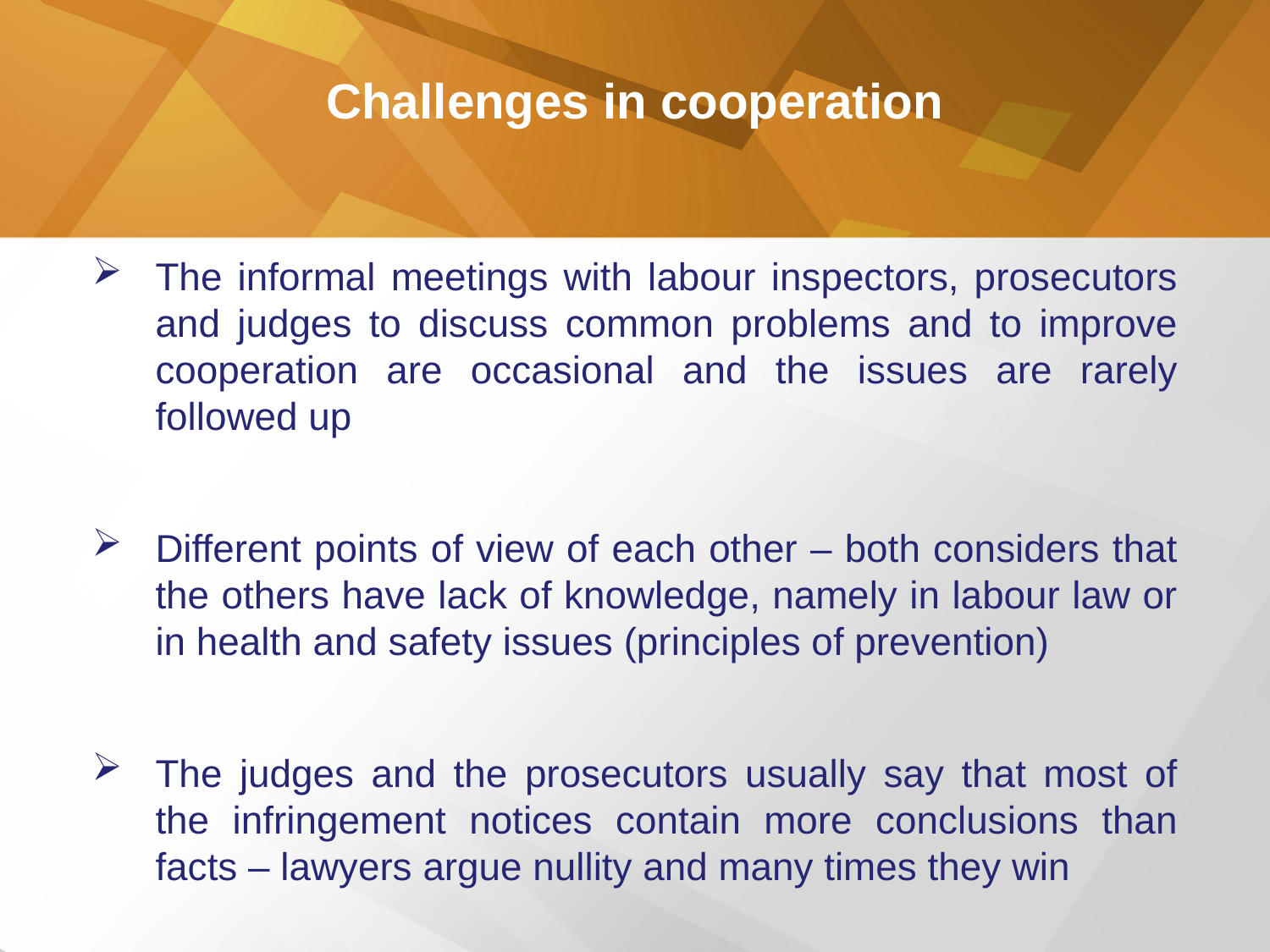

Challenges in cooperation
The informal meetings with labour inspectors, prosecutors and judges to discuss common problems and to improve cooperation are occasional and the issues are rarely followed up

Different points of view of each other – both considers that the others have lack of knowledge, namely in labour law or in health and safety issues (principles of prevention)

The judges and the prosecutors usually say that most of the infringement notices contain more conclusions than facts – lawyers argue nullity and many times they win